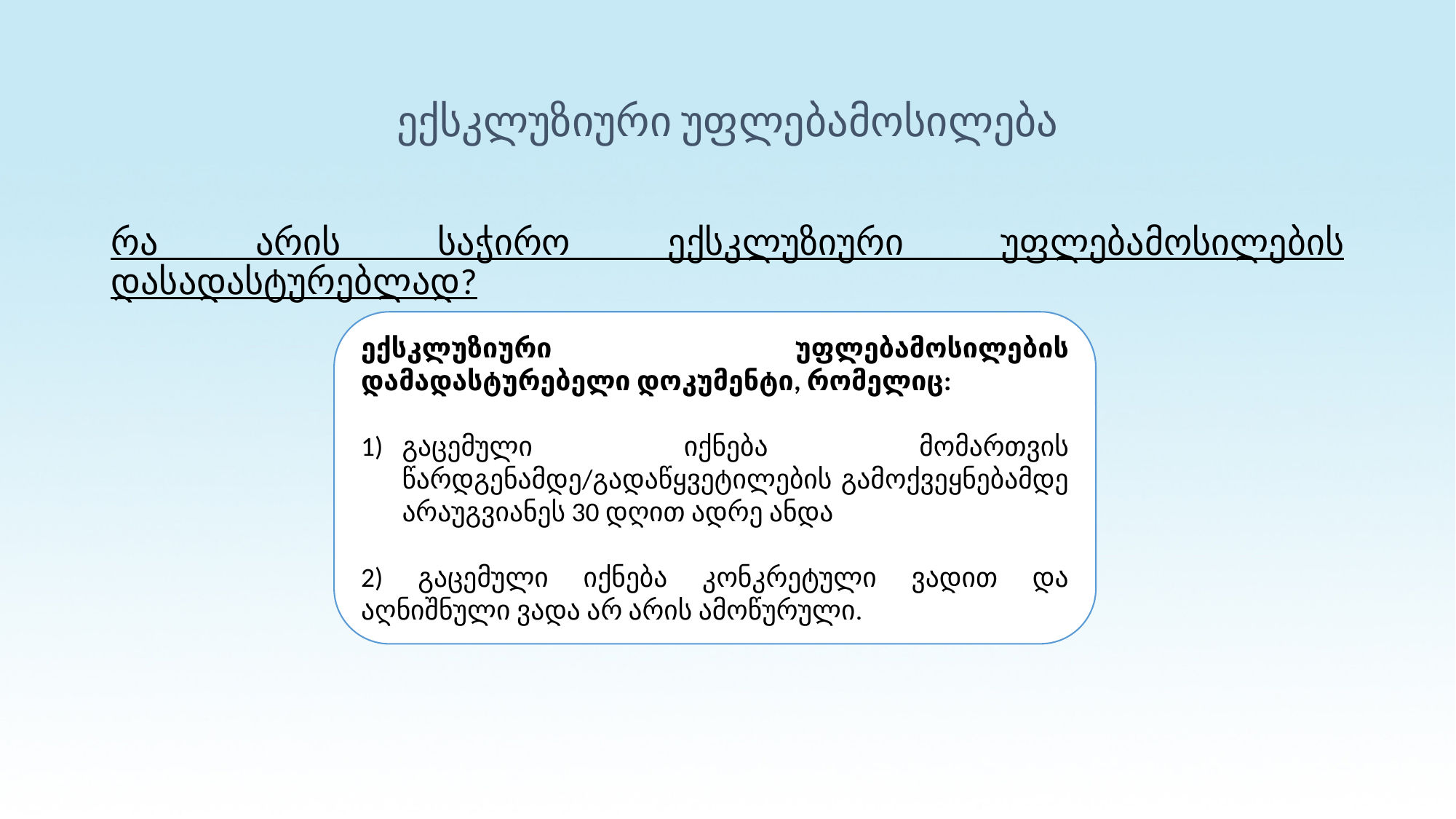

# ექსკლუზიური უფლებამოსილება
რა არის საჭირო ექსკლუზიური უფლებამოსილების დასადასტურებლად?
ექსკლუზიური უფლებამოსილების დამადასტურებელი დოკუმენტი, რომელიც:

გაცემული იქნება მომართვის წარდგენამდე/გადაწყვეტილების გამოქვეყნებამდე არაუგვიანეს 30 დღით ადრე ანდა

2) გაცემული იქნება კონკრეტული ვადით და აღნიშნული ვადა არ არის ამოწურული.